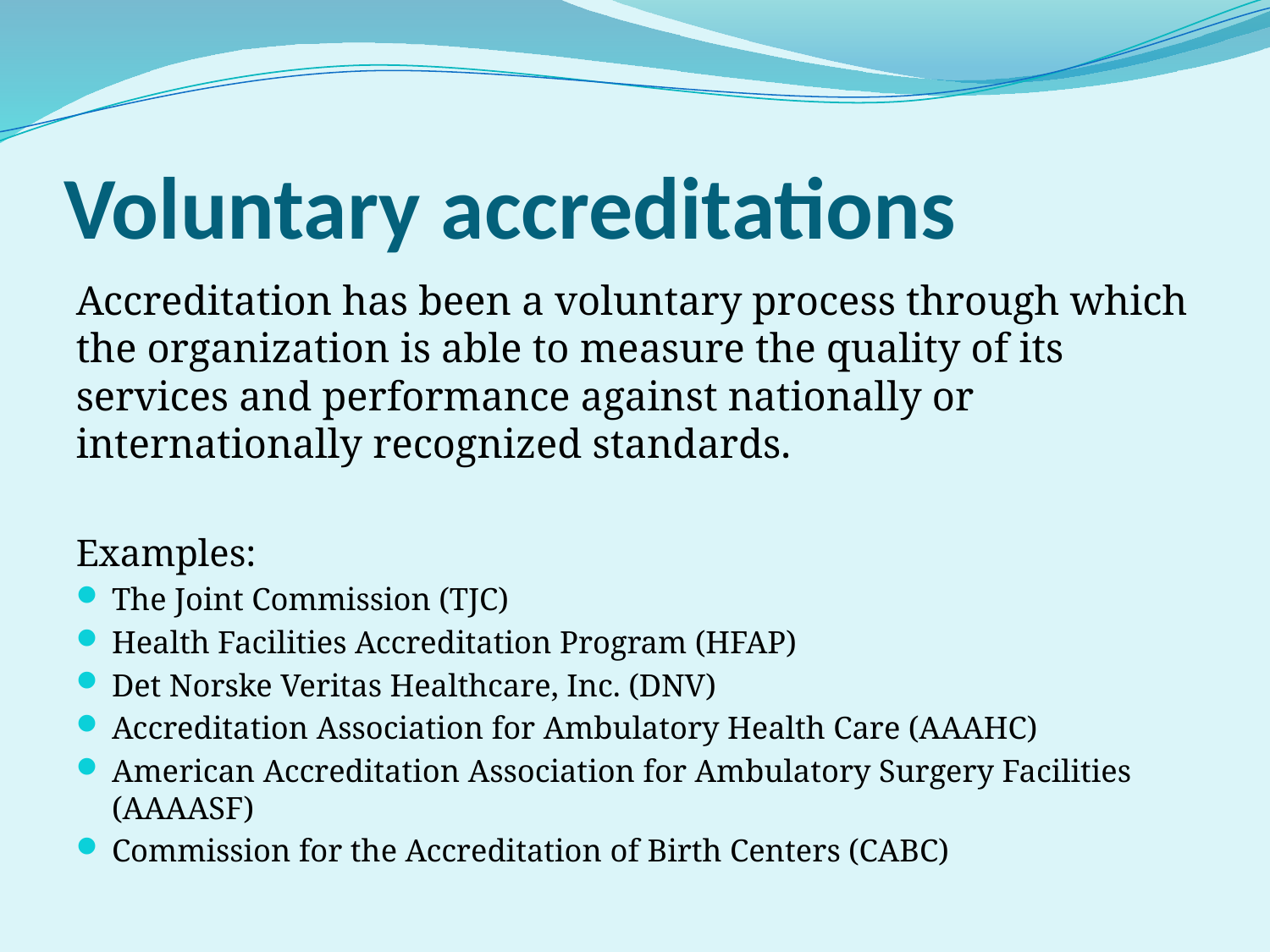

# Voluntary accreditations
Accreditation has been a voluntary process through which the organization is able to measure the quality of its services and performance against nationally or internationally recognized standards.

Examples:
The Joint Commission (TJC)
Health Facilities Accreditation Program (HFAP)
Det Norske Veritas Healthcare, Inc. (DNV)
Accreditation Association for Ambulatory Health Care (AAAHC)
American Accreditation Association for Ambulatory Surgery Facilities (AAAASF)
Commission for the Accreditation of Birth Centers (CABC)